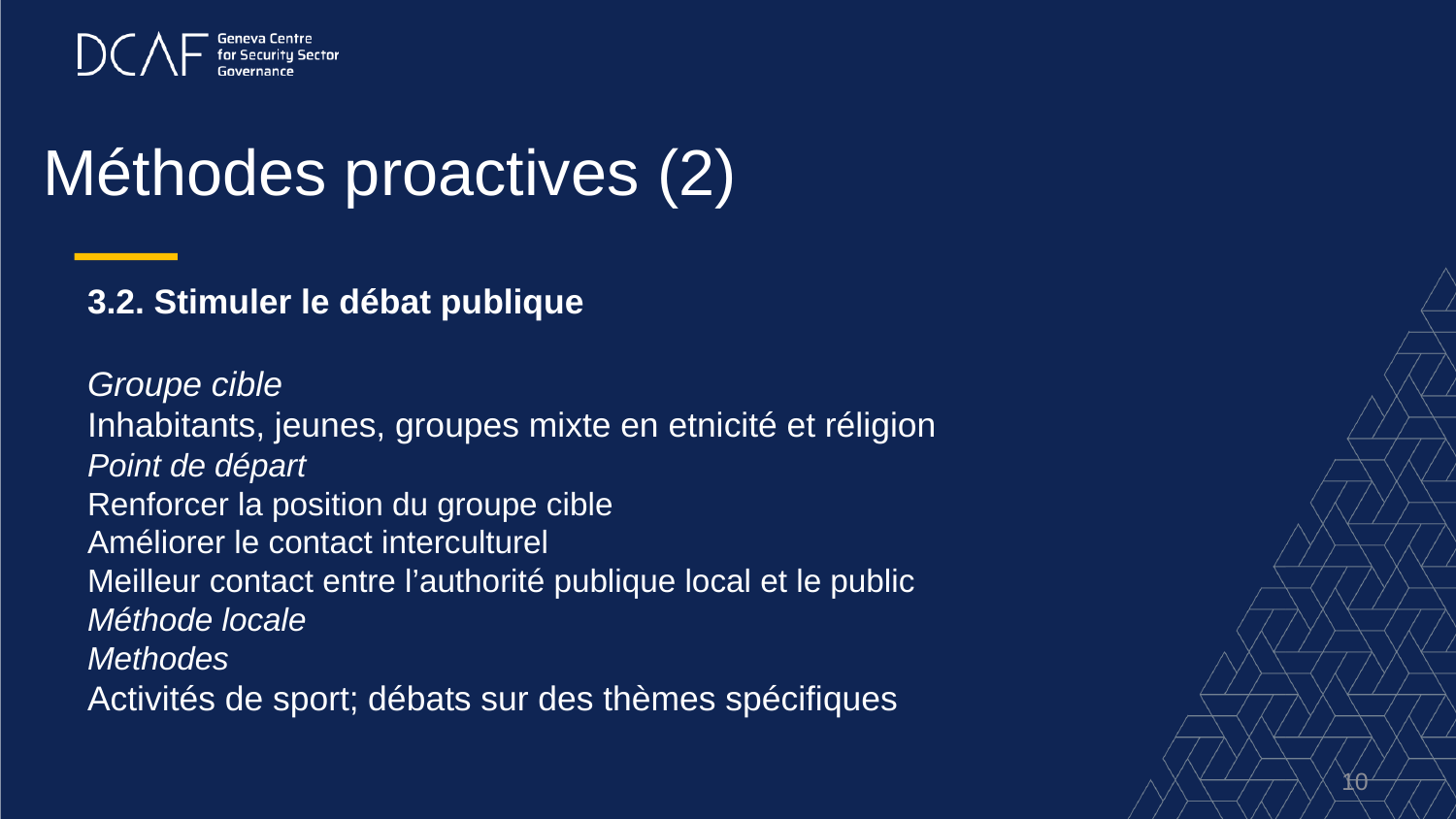

# Méthodes proactives (2)
3.2. Stimuler le débat publique

Groupe cible
Inhabitants, jeunes, groupes mixte en etnicité et réligion
Point de départ
Renforcer la position du groupe cible
Améliorer le contact interculturel
Meilleur contact entre l’authorité publique local et le public
Méthode locale
Methodes
Activités de sport; débats sur des thèmes spécifiques
10